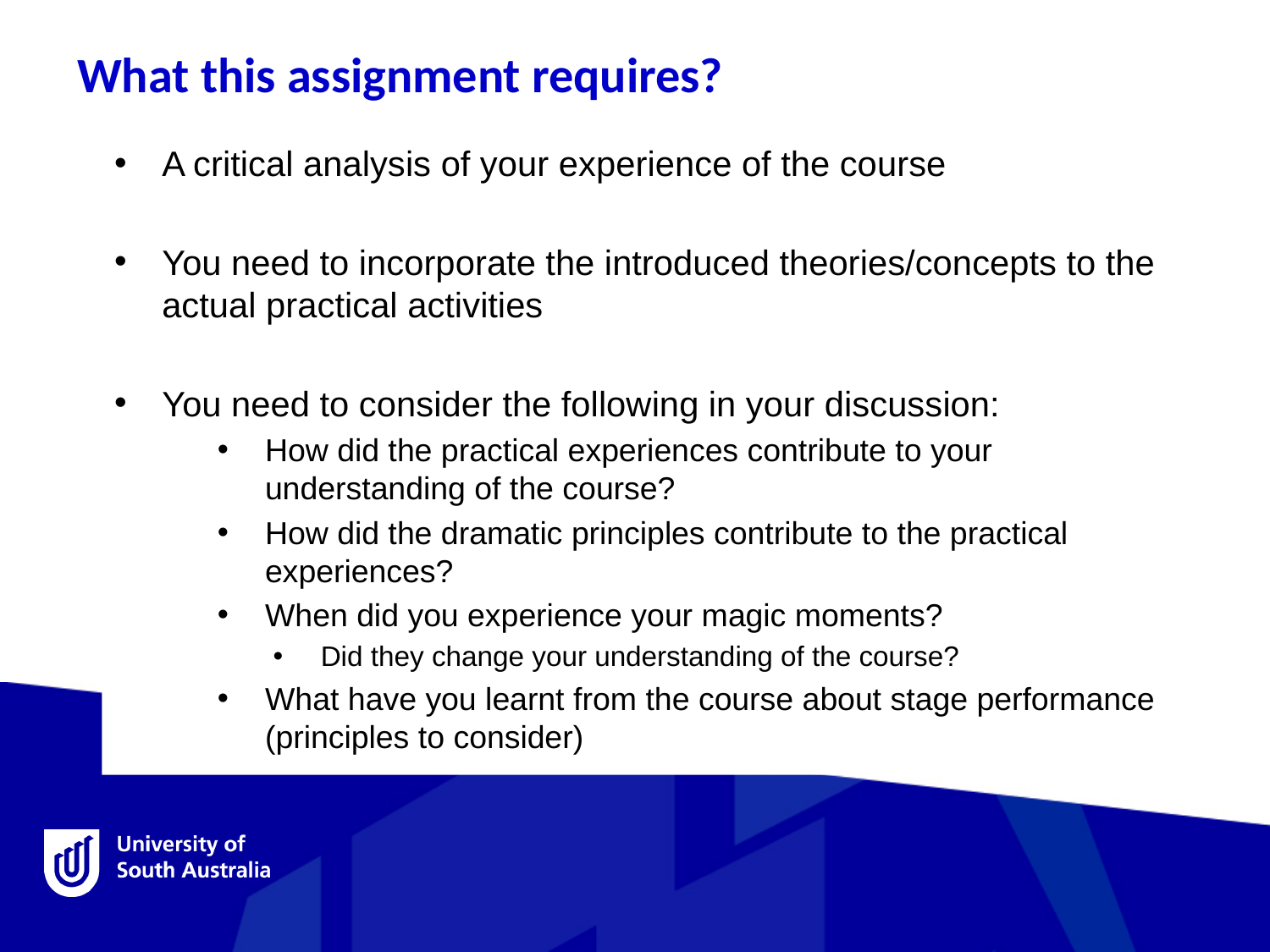

What this assignment requires?
A critical analysis of your experience of the course

You need to incorporate the introduced theories/concepts to the actual practical activities

You need to consider the following in your discussion:
How did the practical experiences contribute to your understanding of the course?
How did the dramatic principles contribute to the practical experiences?
When did you experience your magic moments?
Did they change your understanding of the course?
What have you learnt from the course about stage performance (principles to consider)